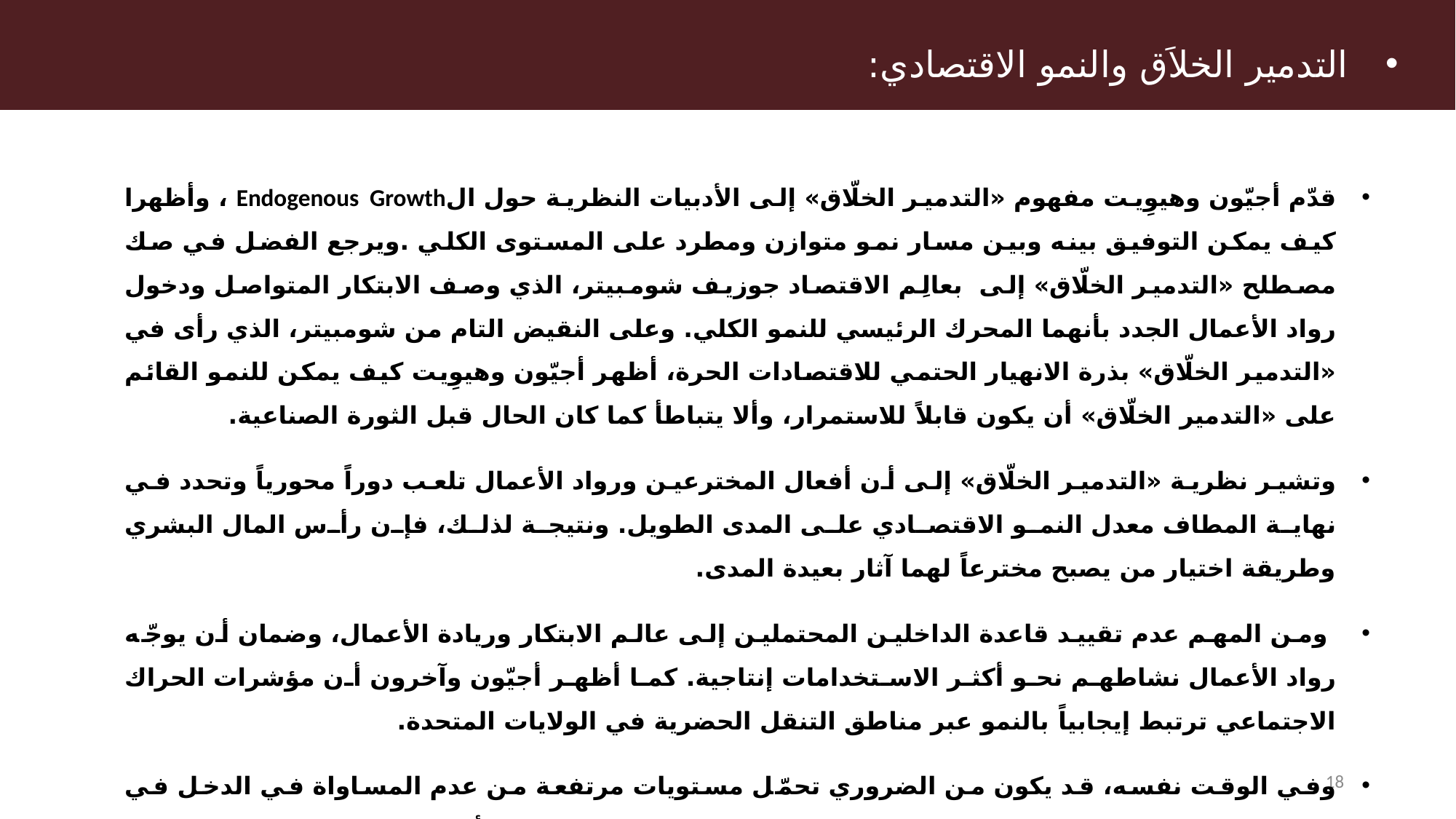

التدمير الخلاَق والنمو الاقتصادي:

قدّم أجيّون وهيوِيت مفهوم «التدمير الخلّاق» إلى الأدبيات النظرية حول الEndogenous Growth ، وأظهرا كيف يمكن التوفيق بينه وبين مسار نمو متوازن ومطرد على المستوى الكلي .ويرجع الفضل في صك مصطلح «التدمير الخلّاق» إلى  بعالِم الاقتصاد جوزيف شومبيتر، الذي وصف الابتكار المتواصل ودخول رواد الأعمال الجدد بأنهما المحرك الرئيسي للنمو الكلي. وعلى النقيض التام من شومبيتر، الذي رأى في «التدمير الخلّاق» بذرة الانهيار الحتمي للاقتصادات الحرة، أظهر أجيّون وهيوِيت كيف يمكن للنمو القائم على «التدمير الخلّاق» أن يكون قابلاً للاستمرار، وألا يتباطأ كما كان الحال قبل الثورة الصناعية.

وتشير نظرية «التدمير الخلّاق» إلى أن أفعال المخترعين ورواد الأعمال تلعب دوراً محورياً وتحدد في نهاية المطاف معدل النمو الاقتصادي على المدى الطويل. ونتيجة لذلك، فإن رأس المال البشري وطريقة اختيار من يصبح مخترعاً لهما آثار بعيدة المدى.

 ومن المهم عدم تقييد قاعدة الداخلين المحتملين إلى عالم الابتكار وريادة الأعمال، وضمان أن يوجّه رواد الأعمال نشاطهم نحو أكثر الاستخدامات إنتاجية. كما أظهر أجيّون وآخرون أن مؤشرات الحراك الاجتماعي ترتبط إيجابياً بالنمو عبر مناطق التنقل الحضرية في الولايات المتحدة.

وفي الوقت نفسه، قد يكون من الضروري تحمّل مستويات مرتفعة من عدم المساواة في الدخل في القمة، إذا كانت تلك الفروق ناتجة عن عوائد الابتكار، وذلك لتحفيز رواد الأعمال والمخترعين على القيام بأنشطتهم الابتكارية. وبهذا المعنى، فإن عدم المساواة (الثابتة) في الدخل والحراك الاجتماعي قد يسهمان معاً في تحفيز الابتكار والنمو الاقتصادي.
18